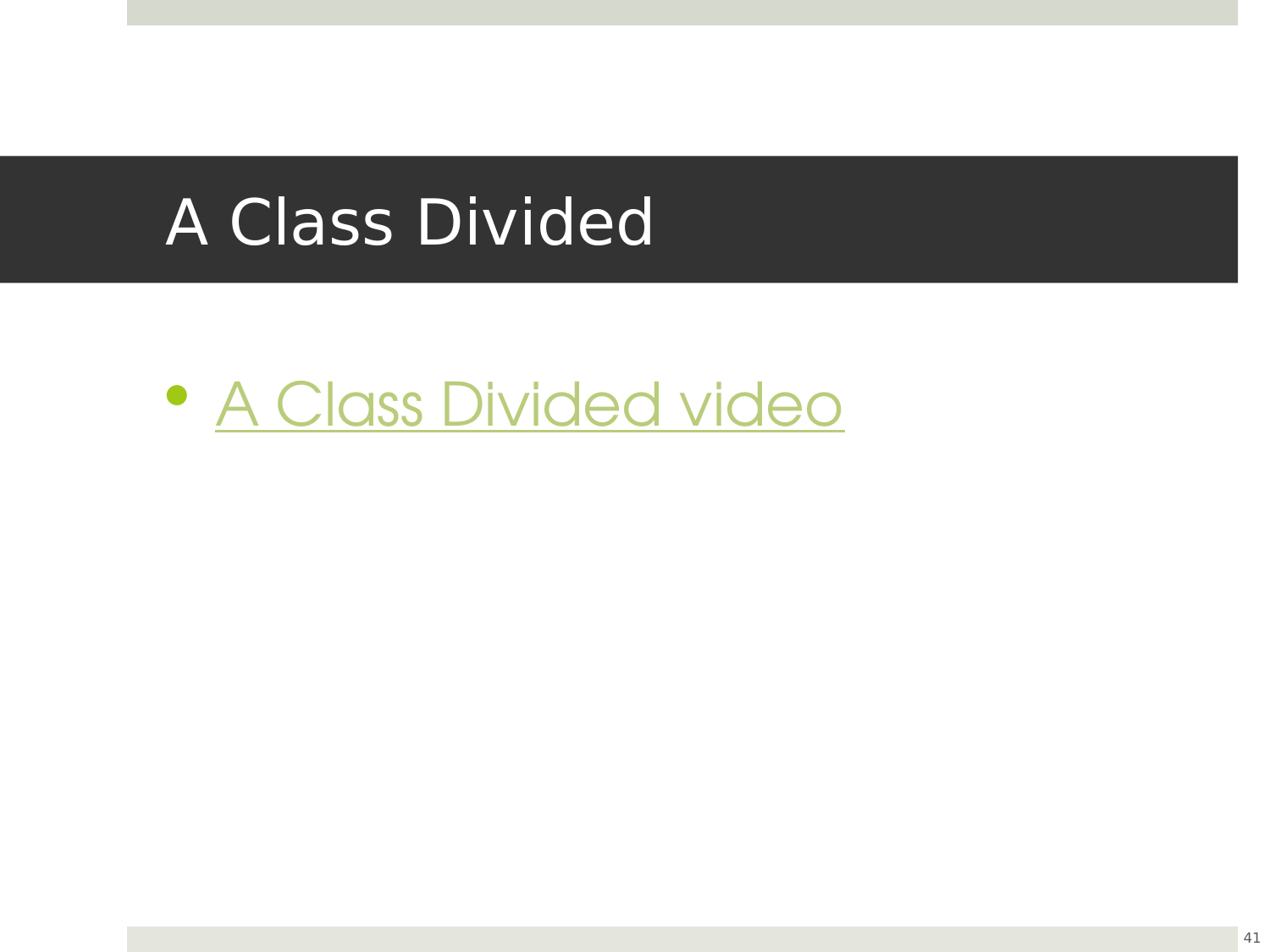

# A Class Divided
A Class Divided video
41